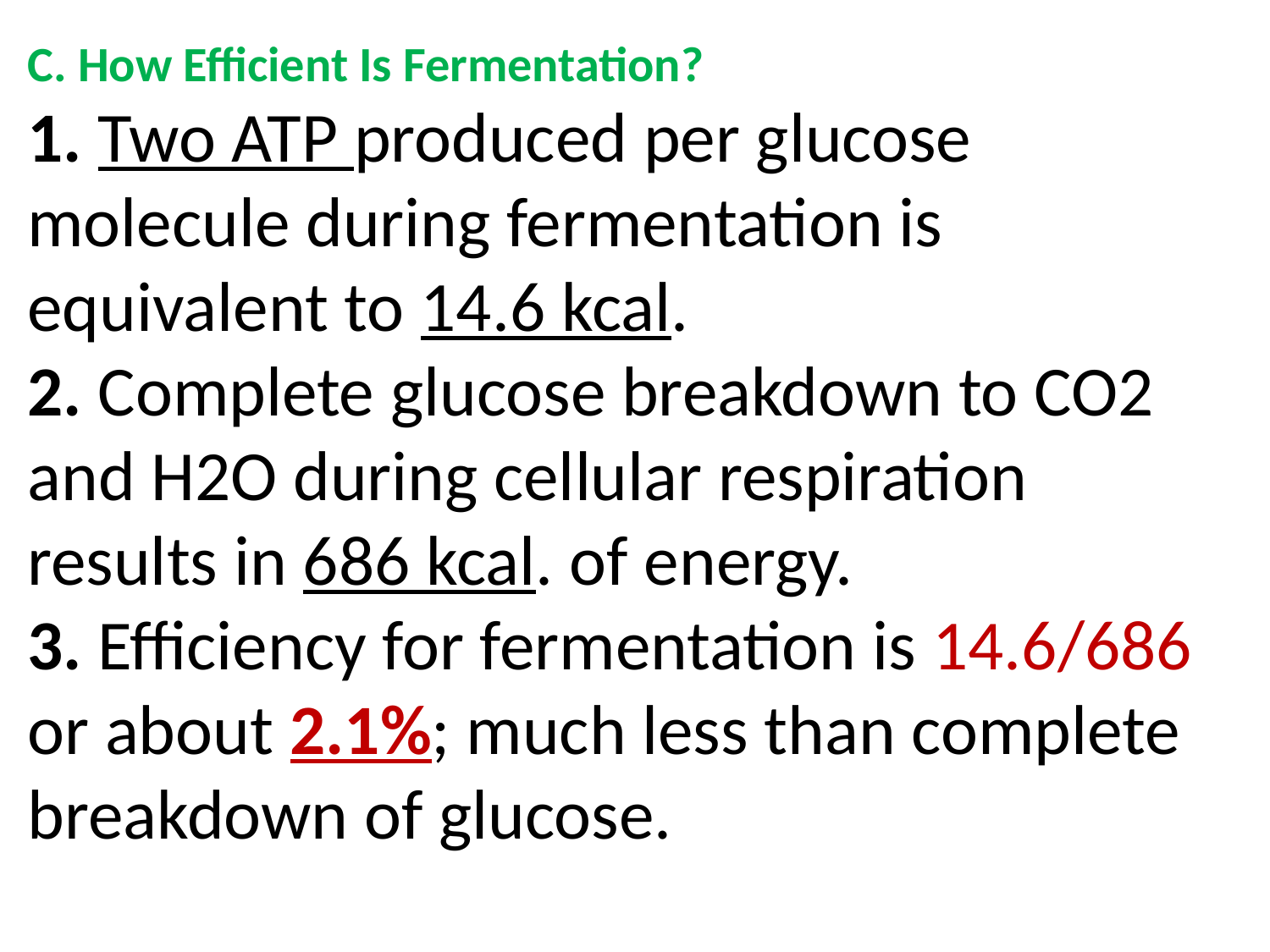

C. How Efficient Is Fermentation?
1. Two ATP produced per glucose molecule during fermentation is equivalent to 14.6 kcal.
2. Complete glucose breakdown to CO2 and H2O during cellular respiration results in 686 kcal. of energy.
3. Efficiency for fermentation is 14.6/686 or about 2.1%; much less than complete breakdown of glucose.